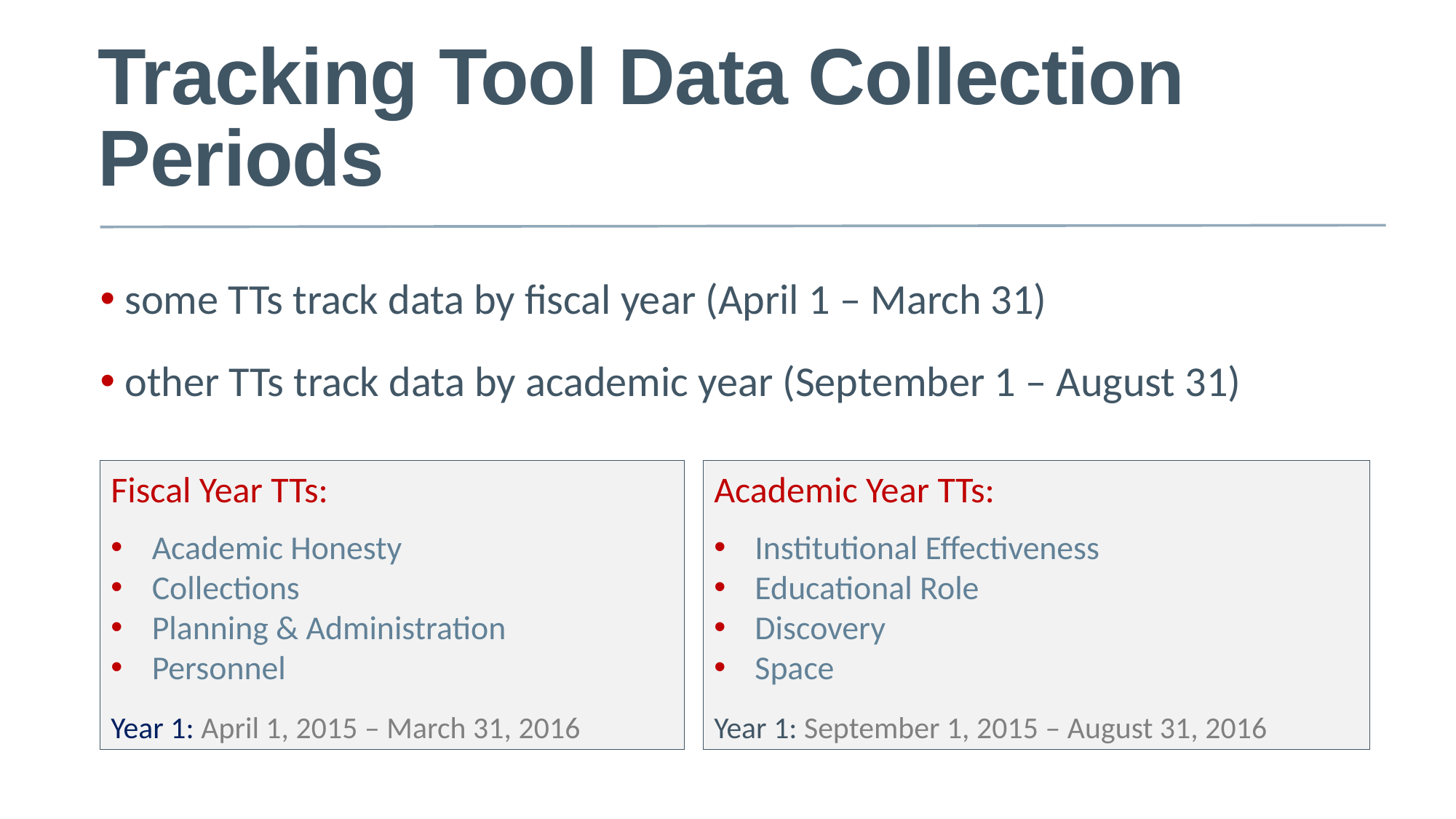

# Tracking Tool Data Collection Periods
 some TTs track data by fiscal year (April 1 – March 31)
 other TTs track data by academic year (September 1 – August 31)
Fiscal Year TTs:
Academic Honesty
Collections
Planning & Administration
Personnel

Year 1: April 1, 2015 – March 31, 2016
Academic Year TTs:
Institutional Effectiveness
Educational Role
Discovery
Space

Year 1: September 1, 2015 – August 31, 2016